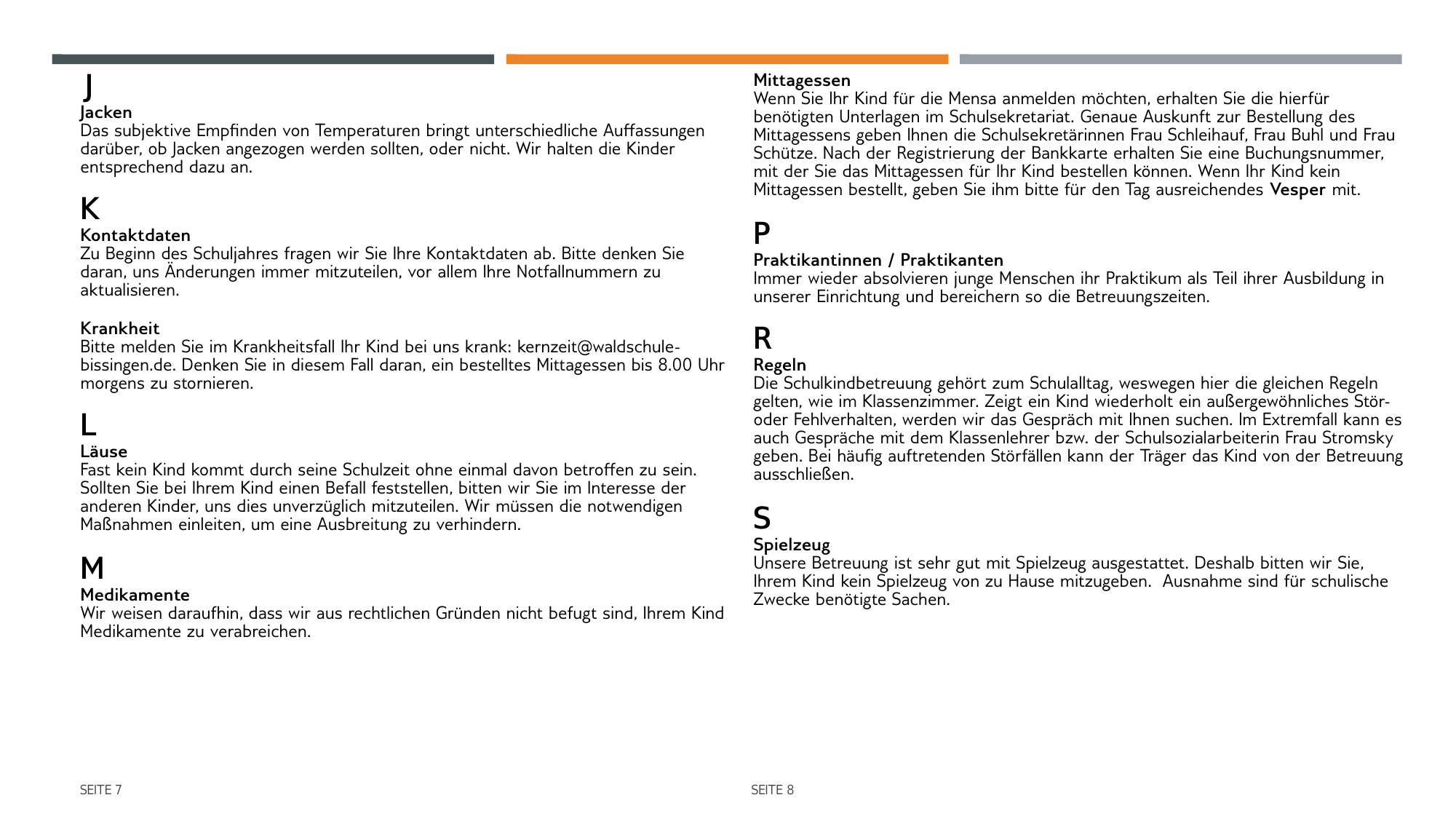

| J Jacken Das subjektive Empfinden von Temperaturen bringt unterschiedliche Auffassungen darüber, ob Jacken angezogen werden sollten, oder nicht. Wir halten die Kinder entsprechend dazu an. K Kontaktdaten Zu Beginn des Schuljahres fragen wir Sie Ihre Kontaktdaten ab. Bitte denken Sie daran, uns Änderungen immer mitzuteilen, vor allem Ihre Notfallnummern zu aktualisieren. Krankheit Bitte melden Sie im Krankheitsfall Ihr Kind bei uns krank: kernzeit@waldschule-bissingen.de. Denken Sie in diesem Fall daran, ein bestelltes Mittagessen bis 8.00 Uhr morgens zu stornieren. L Läuse Fast kein Kind kommt durch seine Schulzeit ohne einmal davon betroffen zu sein. Sollten Sie bei Ihrem Kind einen Befall feststellen, bitten wir Sie im Interesse der anderen Kinder, uns dies unverzüglich mitzuteilen. Wir müssen die notwendigen Maßnahmen einleiten, um eine Ausbreitung zu verhindern. M Medikamente Wir weisen daraufhin, dass wir aus rechtlichen Gründen nicht befugt sind, Ihrem Kind Medikamente zu verabreichen. | Mittagessen Wenn Sie Ihr Kind für die Mensa anmelden möchten, erhalten Sie die hierfür benötigten Unterlagen im Schulsekretariat. Genaue Auskunft zur Bestellung des Mittagessens geben Ihnen die Schulsekretärinnen Frau Schleihauf, Frau Buhl und Frau Schütze. Nach der Registrierung der Bankkarte erhalten Sie eine Buchungsnummer, mit der Sie das Mittagessen für Ihr Kind bestellen können. Wenn Ihr Kind kein Mittagessen bestellt, geben Sie ihm bitte für den Tag ausreichendes Vesper mit. P Praktikantinnen / Praktikanten Immer wieder absolvieren junge Menschen ihr Praktikum als Teil ihrer Ausbildung in unserer Einrichtung und bereichern so die Betreuungszeiten.   R Regeln Die Schulkindbetreuung gehört zum Schulalltag, weswegen hier die gleichen Regeln gelten, wie im Klassenzimmer. Zeigt ein Kind wiederholt ein außergewöhnliches Stör- oder Fehlverhalten, werden wir das Gespräch mit Ihnen suchen. Im Extremfall kann es auch Gespräche mit dem Klassenlehrer bzw. der Schulsozialarbeiterin Frau Stromsky geben. Bei häufig auftretenden Störfällen kann der Träger das Kind von der Betreuung ausschließen. S Spielzeug Unsere Betreuung ist sehr gut mit Spielzeug ausgestattet. Deshalb bitten wir Sie, Ihrem Kind kein Spielzeug von zu Hause mitzugeben. Ausnahme sind für schulische Zwecke benötigte Sachen. |
| --- | --- |
Seite 7
Seite 8
6